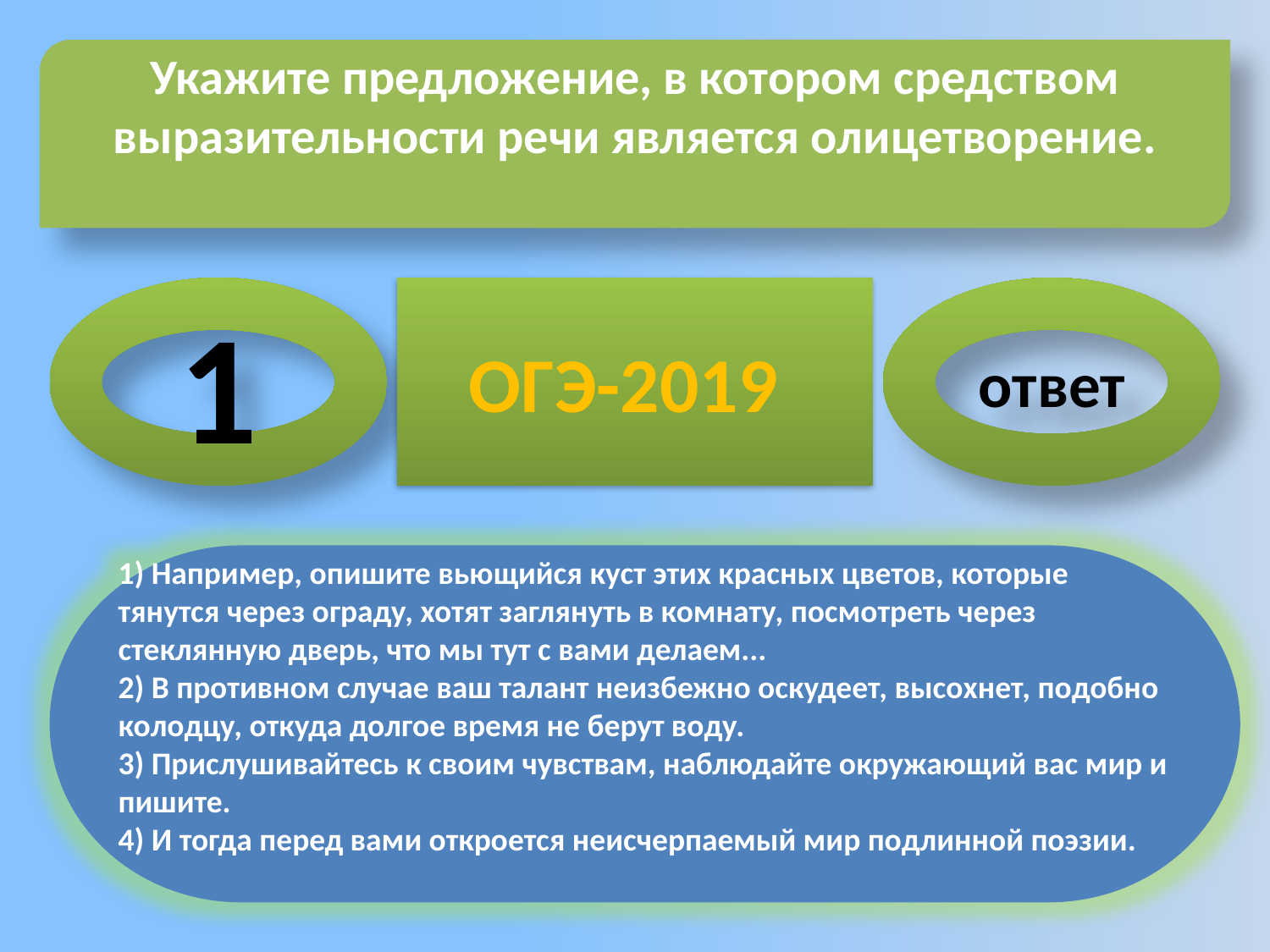

Укажите предложение, в котором средством выразительности речи является олицетворение.

1
ОГЭ-2019
ответ

1) Например, опишите вьющийся куст этих красных цветов, которые тянутся через ограду, хотят заглянуть в комнату, посмотреть через стеклянную дверь, что мы тут с вами делаем...
2) В противном случае ваш талант неизбежно оскудеет, высохнет, подобно колодцу, откуда долгое время не берут воду.
3) Прислушивайтесь к своим чувствам, наблюдайте окружающий вас мир и пишите.
4) И тогда перед вами откроется неисчерпаемый мир подлинной поэзии.